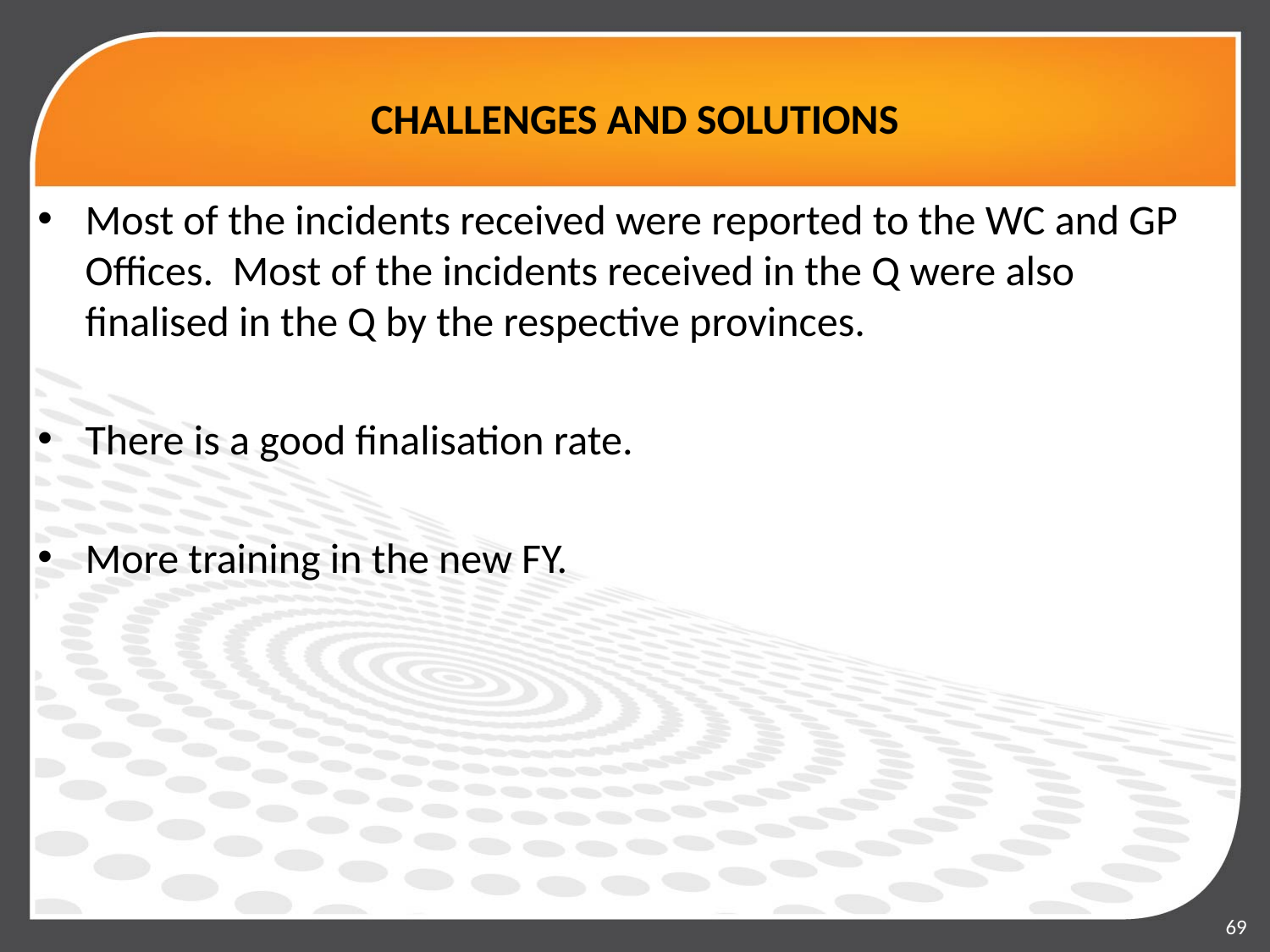

# CHALLENGES AND SOLUTIONS
Most of the incidents received were reported to the WC and GP Offices.  Most of the incidents received in the Q were also finalised in the Q by the respective provinces.

There is a good finalisation rate.

More training in the new FY.
69